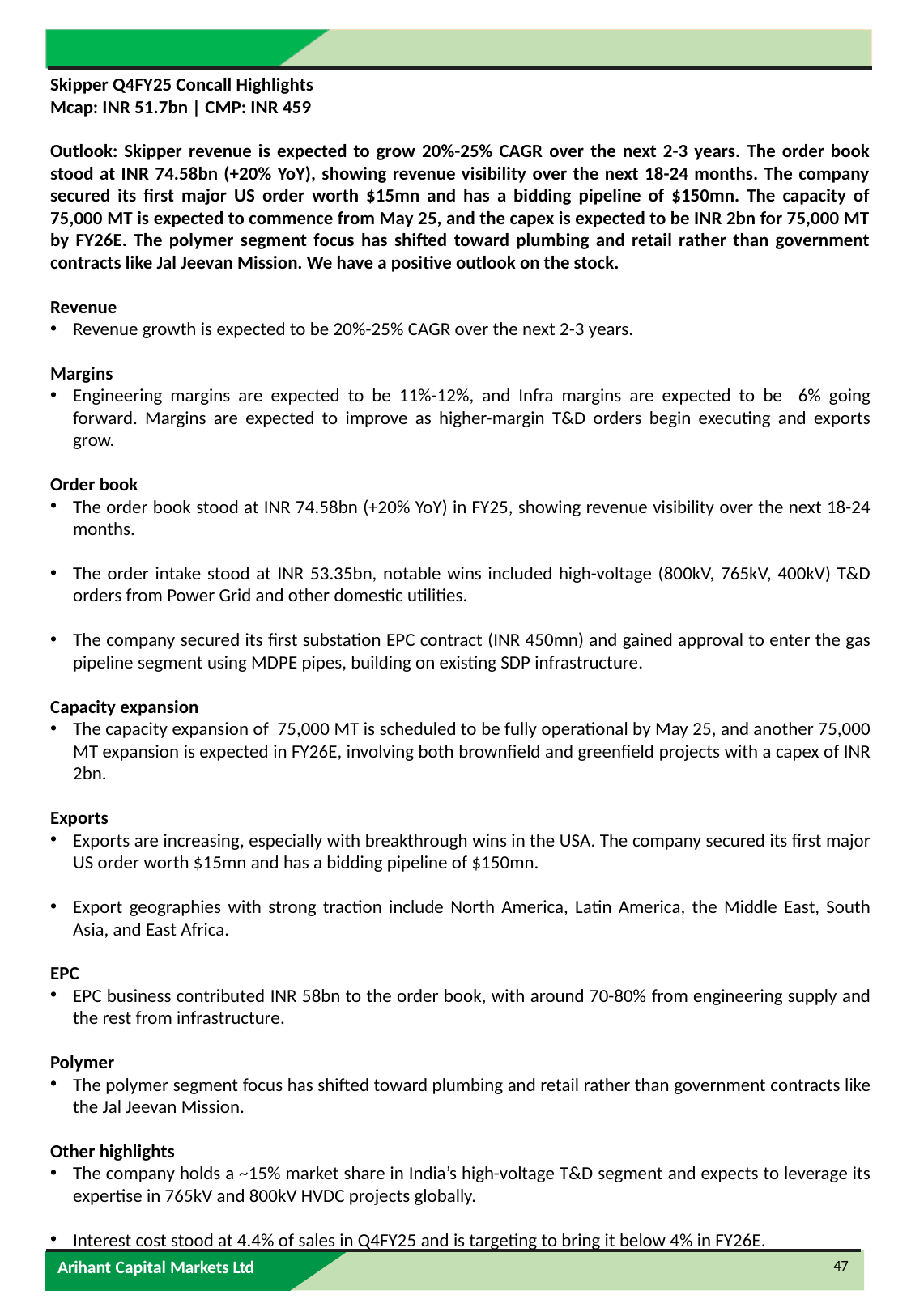

Skipper Q4FY25 Concall Highlights
Mcap: INR 51.7bn | CMP: INR 459

Outlook: Skipper revenue is expected to grow 20%-25% CAGR over the next 2-3 years. The order book stood at INR 74.58bn (+20% YoY), showing revenue visibility over the next 18-24 months. The company secured its first major US order worth $15mn and has a bidding pipeline of $150mn. The capacity of 75,000 MT is expected to commence from May 25, and the capex is expected to be INR 2bn for 75,000 MT by FY26E. The polymer segment focus has shifted toward plumbing and retail rather than government contracts like Jal Jeevan Mission. We have a positive outlook on the stock.

Revenue
Revenue growth is expected to be 20%-25% CAGR over the next 2-3 years.

Margins
Engineering margins are expected to be 11%-12%, and Infra margins are expected to be  6% going forward. Margins are expected to improve as higher-margin T&D orders begin executing and exports grow.

Order book
The order book stood at INR 74.58bn (+20% YoY) in FY25, showing revenue visibility over the next 18-24 months.

The order intake stood at INR 53.35bn, notable wins included high-voltage (800kV, 765kV, 400kV) T&D orders from Power Grid and other domestic utilities.

The company secured its first substation EPC contract (INR 450mn) and gained approval to enter the gas pipeline segment using MDPE pipes, building on existing SDP infrastructure.

Capacity expansion
The capacity expansion of  75,000 MT is scheduled to be fully operational by May 25, and another 75,000 MT expansion is expected in FY26E, involving both brownfield and greenfield projects with a capex of INR 2bn.

Exports
Exports are increasing, especially with breakthrough wins in the USA. The company secured its first major US order worth $15mn and has a bidding pipeline of $150mn.

Export geographies with strong traction include North America, Latin America, the Middle East, South Asia, and East Africa.

EPC
EPC business contributed INR 58bn to the order book, with around 70-80% from engineering supply and the rest from infrastructure.

Polymer
The polymer segment focus has shifted toward plumbing and retail rather than government contracts like the Jal Jeevan Mission.

Other highlights
The company holds a ~15% market share in India’s high-voltage T&D segment and expects to leverage its expertise in 765kV and 800kV HVDC projects globally.

Interest cost stood at 4.4% of sales in Q4FY25 and is targeting to bring it below 4% in FY26E.
47
Arihant Capital Markets Ltd